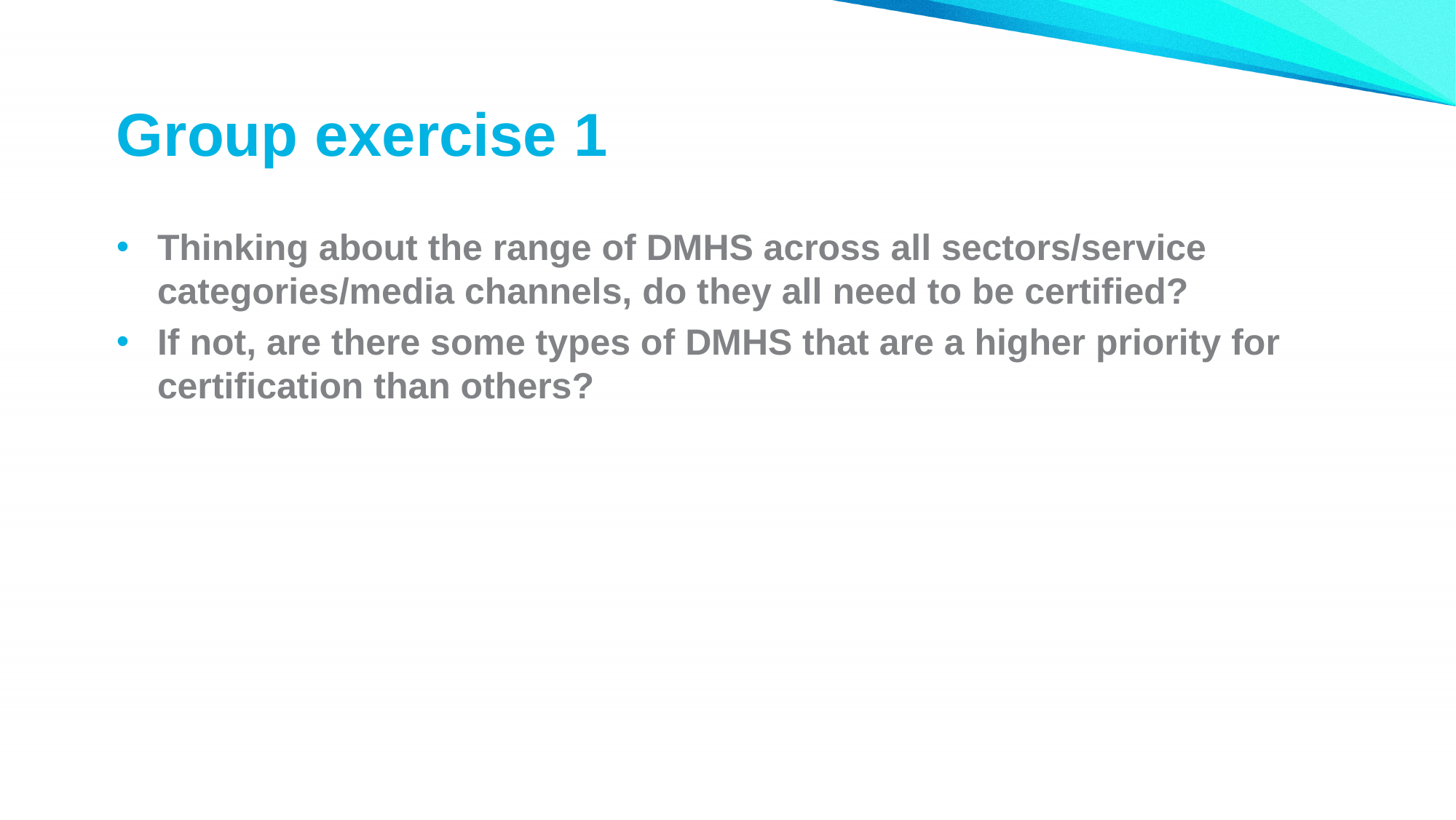

# Group exercise 1
Thinking about the range of DMHS across all sectors/service categories/media channels, do they all need to be certified?
If not, are there some types of DMHS that are a higher priority for certification than others?